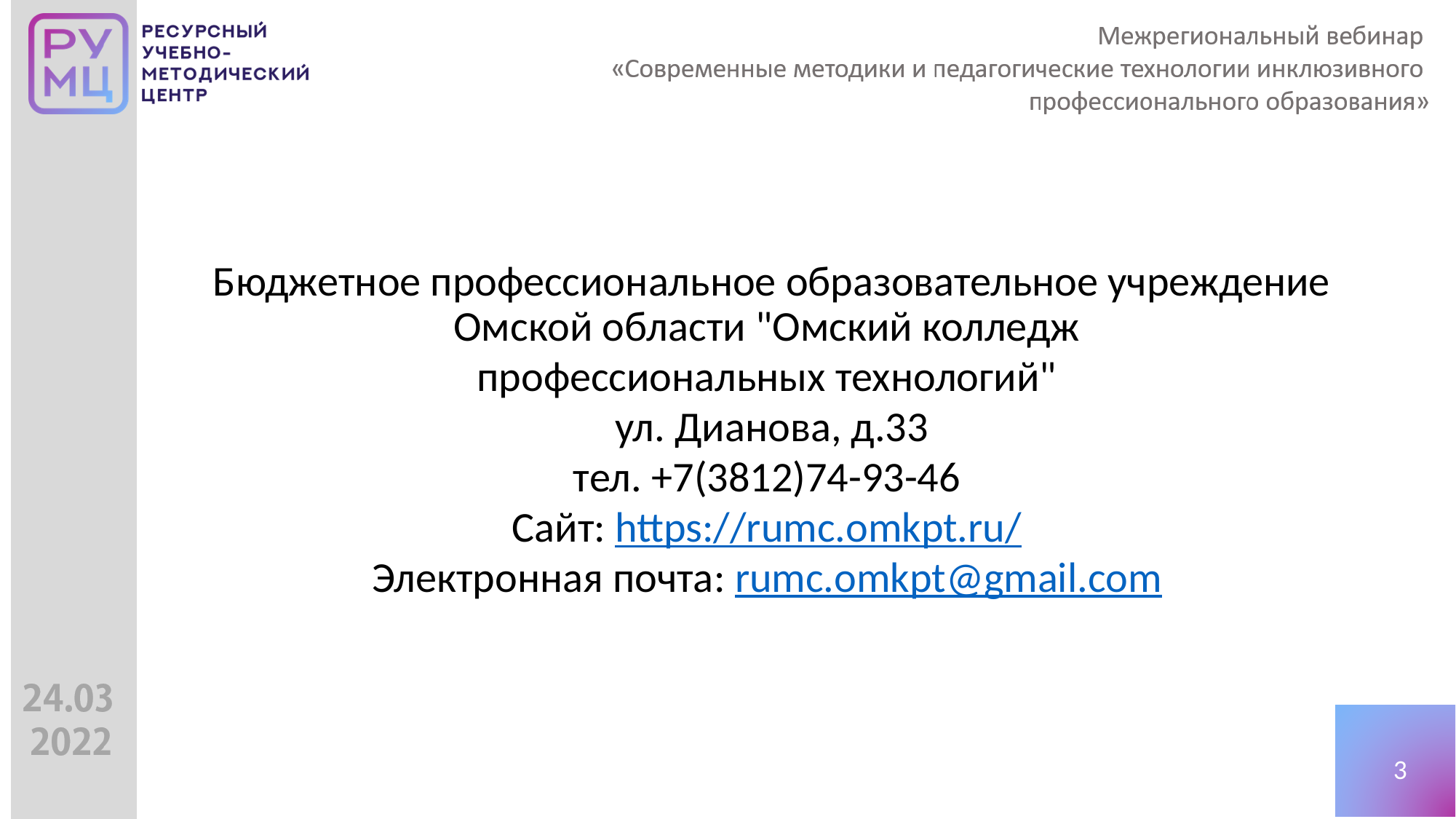

Бюджетное профессиональное образовательное учреждение
Омской области "Омский колледж
профессиональных технологий"
ул. Дианова, д.33
тел. +7(3812)74-93-46
Сайт: https://rumc.omkpt.ru/
Электронная почта: rumc.omkpt@gmail.com
3